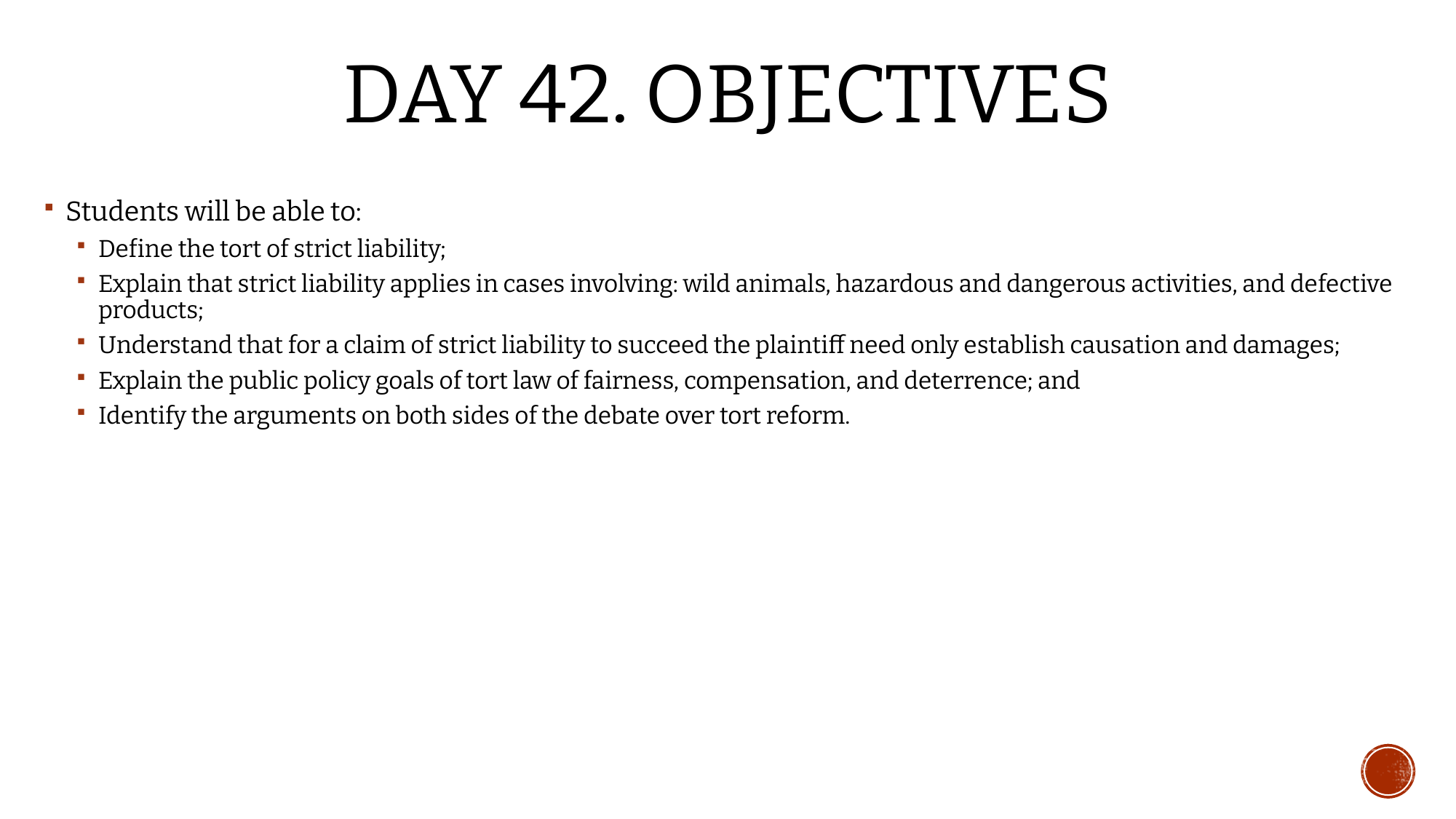

# Day 42. Objectives
Students will be able to:
Define the tort of strict liability;
Explain that strict liability applies in cases involving: wild animals, hazardous and dangerous activities, and defective products;
Understand that for a claim of strict liability to succeed the plaintiff need only establish causation and damages;
Explain the public policy goals of tort law of fairness, compensation, and deterrence; and
Identify the arguments on both sides of the debate over tort reform.